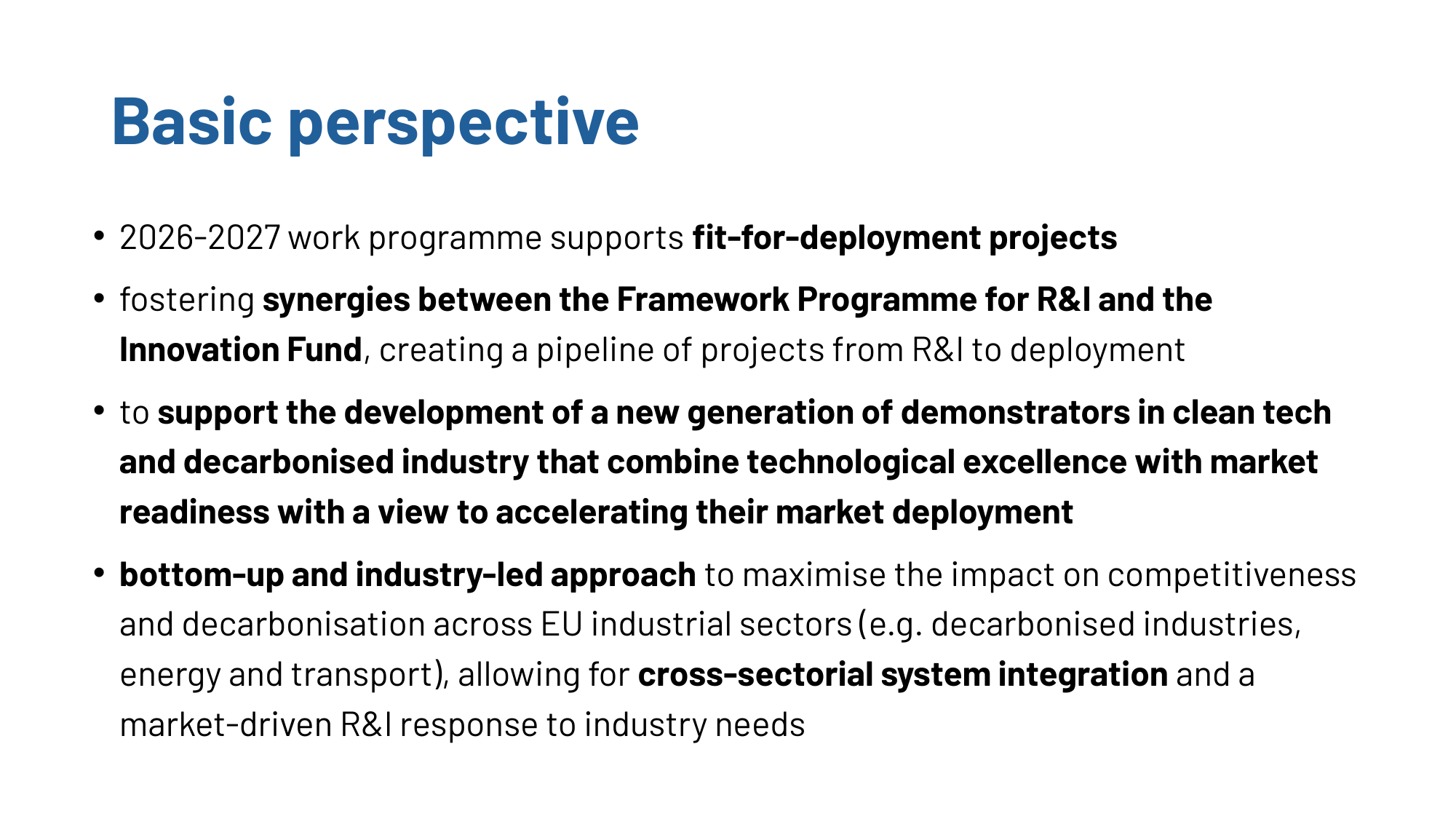

# Basic perspective
2026-2027 work programme supports fit-for-deployment projects
fostering synergies between the Framework Programme for R&I and the Innovation Fund, creating a pipeline of projects from R&I to deployment
to support the development of a new generation of demonstrators in clean tech and decarbonised industry that combine technological excellence with market readiness with a view to accelerating their market deployment
bottom-up and industry-led approach to maximise the impact on competitiveness and decarbonisation across EU industrial sectors (e.g. decarbonised industries, energy and transport), allowing for cross-sectorial system integration and a market-driven R&I response to industry needs